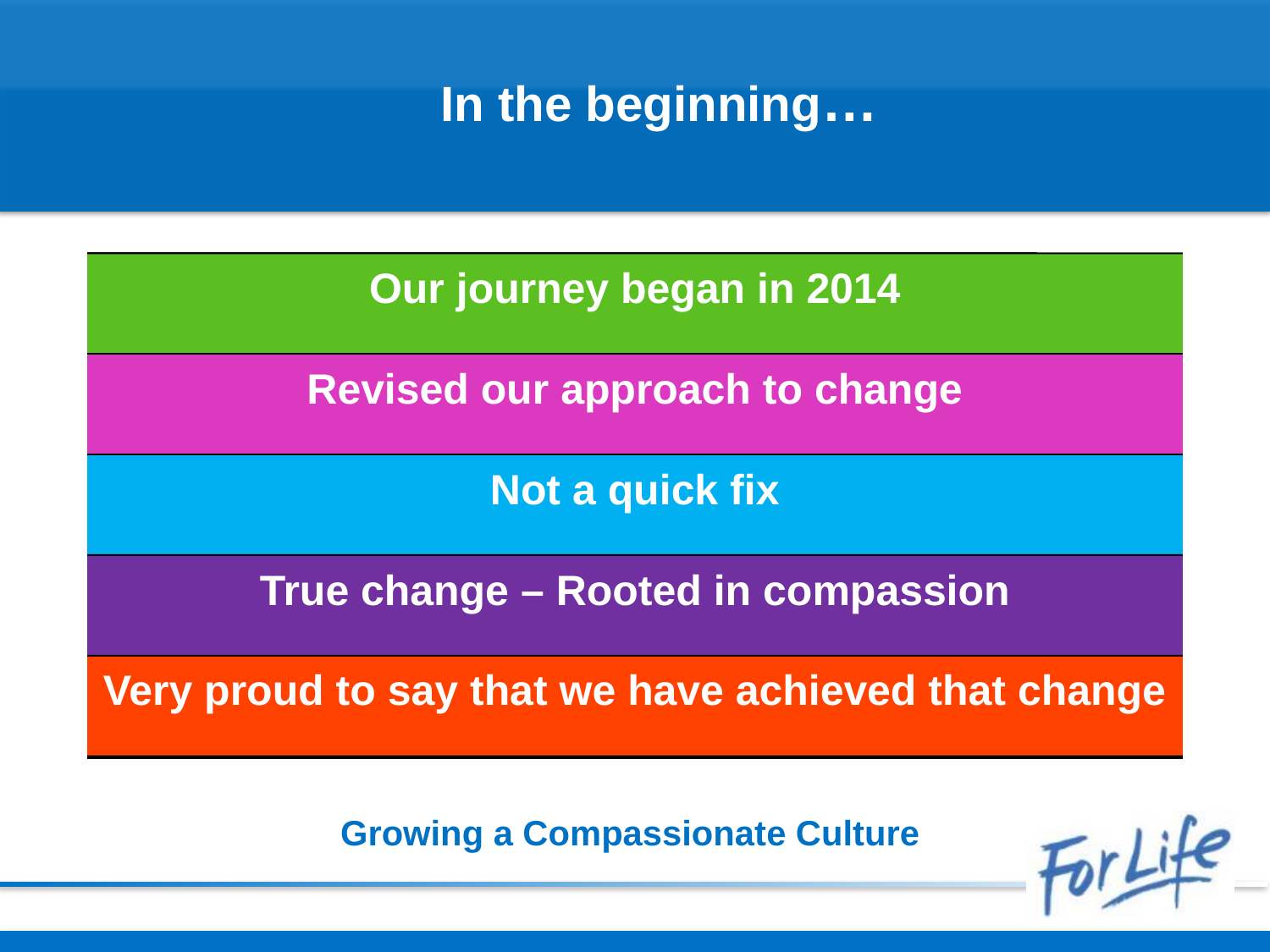

# In the beginning…
Our journey began in 2014
Revised our approach to change
Not a quick fix
True change – Rooted in compassion
Very proud to say that we have achieved that change

Growing a Compassionate Culture